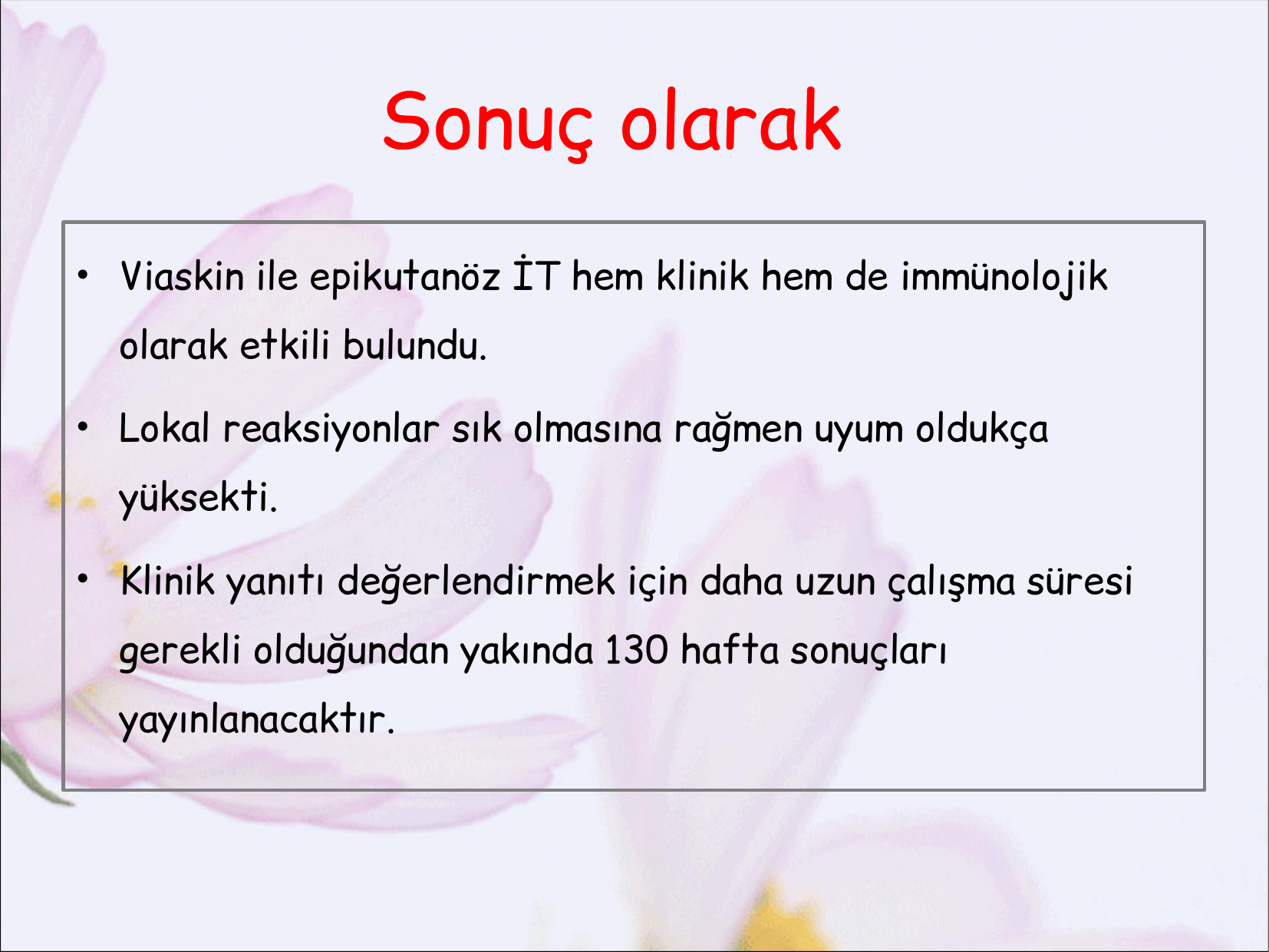

# Sonuç olarak
Viaskin ile epikutanöz İT hem klinik hem de immünolojik olarak etkili bulundu.
Lokal reaksiyonlar sık olmasına rağmen uyum oldukça yüksekti.
Klinik yanıtı değerlendirmek için daha uzun çalışma süresi gerekli olduğundan yakında 130 hafta sonuçları yayınlanacaktır.